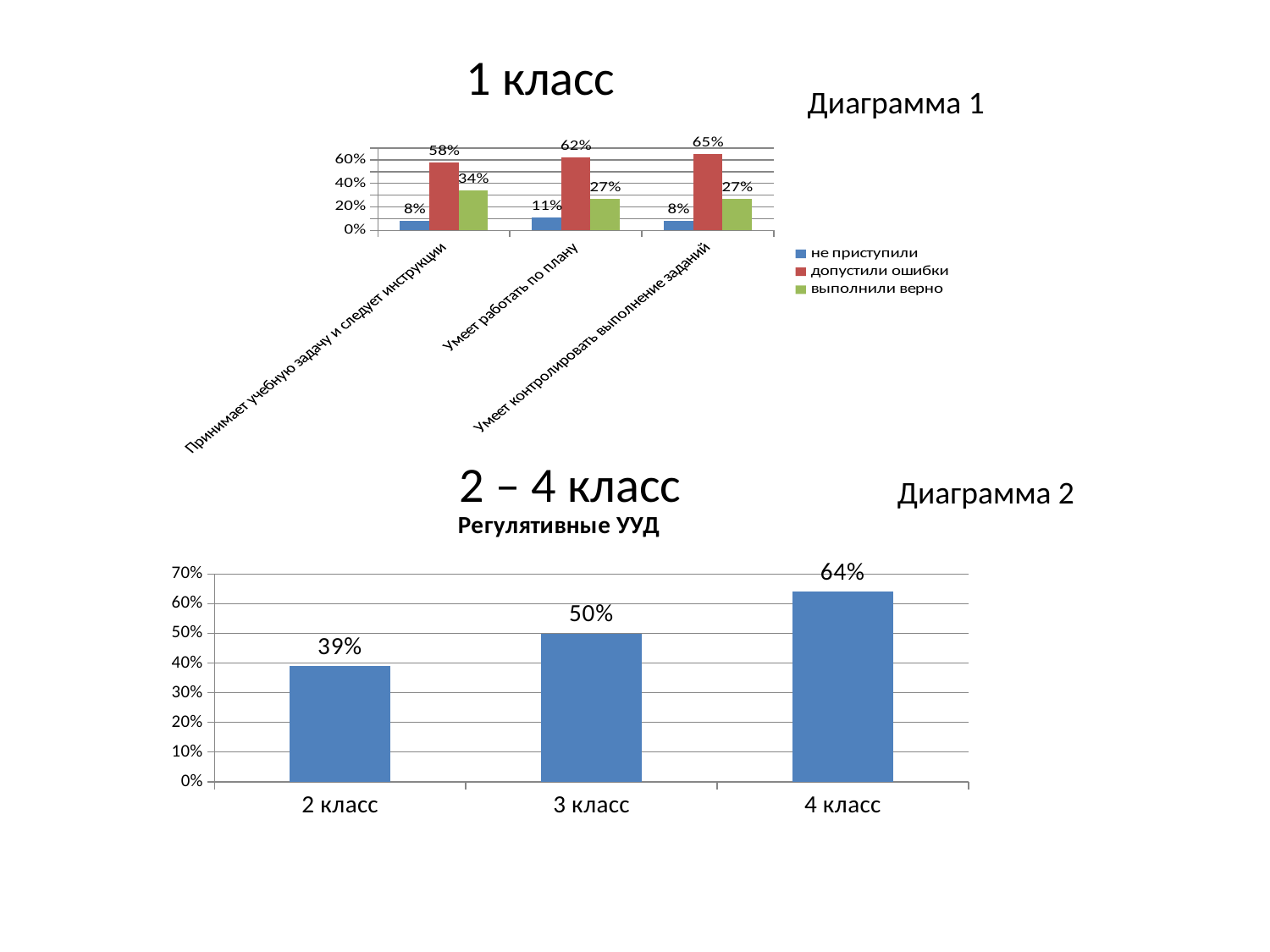

1 класс
Диаграмма 1

### Chart

| Category | не приступили | допустили ошибки | выполнили верно |
|---|---|---|---|
| Принимает учебную задачу и следует инструкции | 0.0800000000000001 | 0.5800000000000005 | 0.34000000000000036 |
| Умеет работать по плану | 0.11000000000000006 | 0.620000000000001 | 0.27 |
| Умеет контролировать выполнение заданий | 0.0800000000000001 | 0.6500000000000012 | 0.27 |
2 – 4 класс
Диаграмма 2

### Chart: Регулятивные УУД

| Category | Регулятивные универсальные учебные действия |
|---|---|
| 2 класс | 0.39000000000000057 |
| 3 класс | 0.5 |
| 4 класс | 0.6400000000000011 |